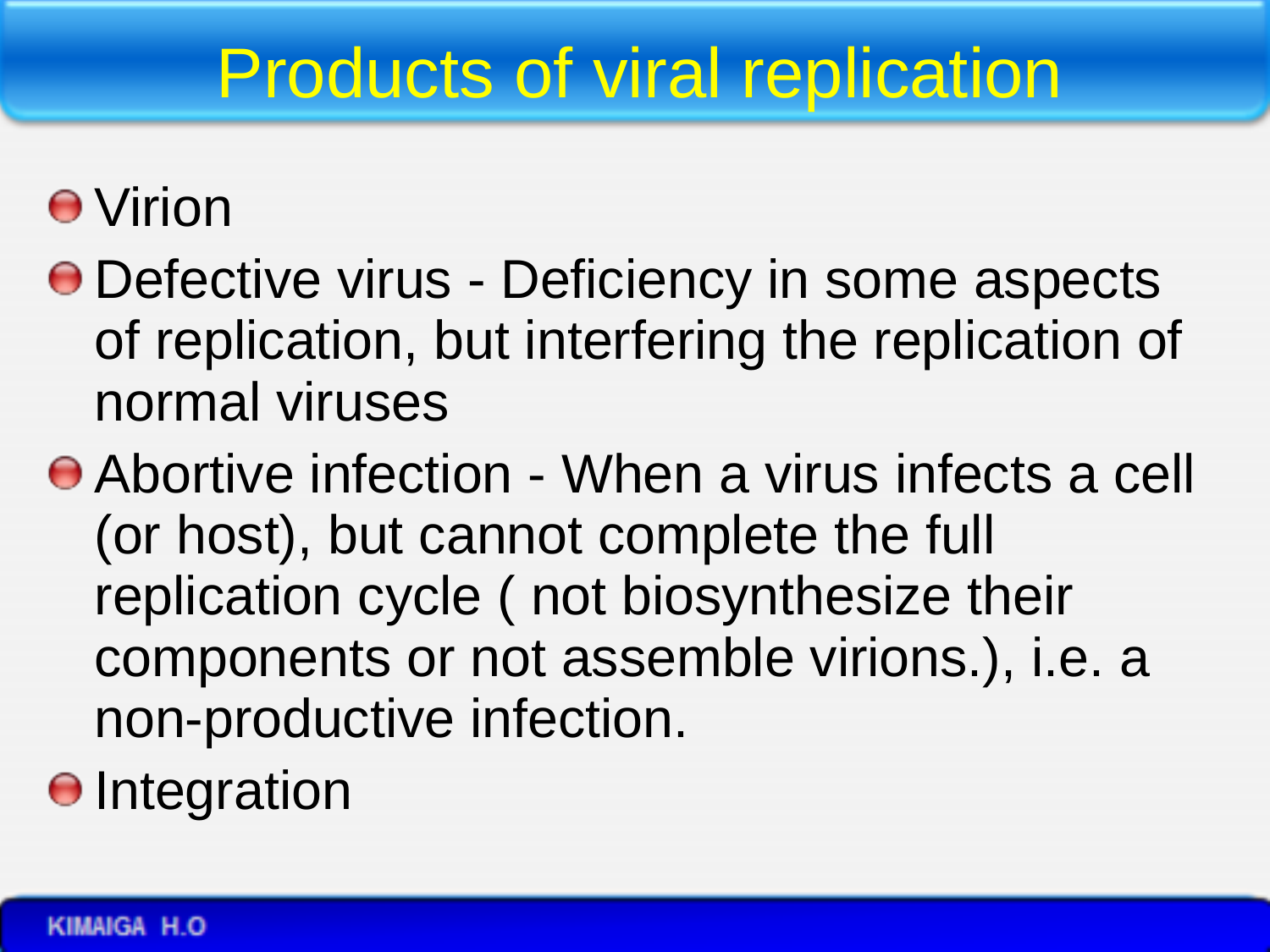

# Products of viral replication
Virion
Defective virus - Deficiency in some aspects of replication, but interfering the replication of normal viruses
Abortive infection - When a virus infects a cell (or host), but cannot complete the full replication cycle ( not biosynthesize their components or not assemble virions.), i.e. a non-productive infection.
Integration